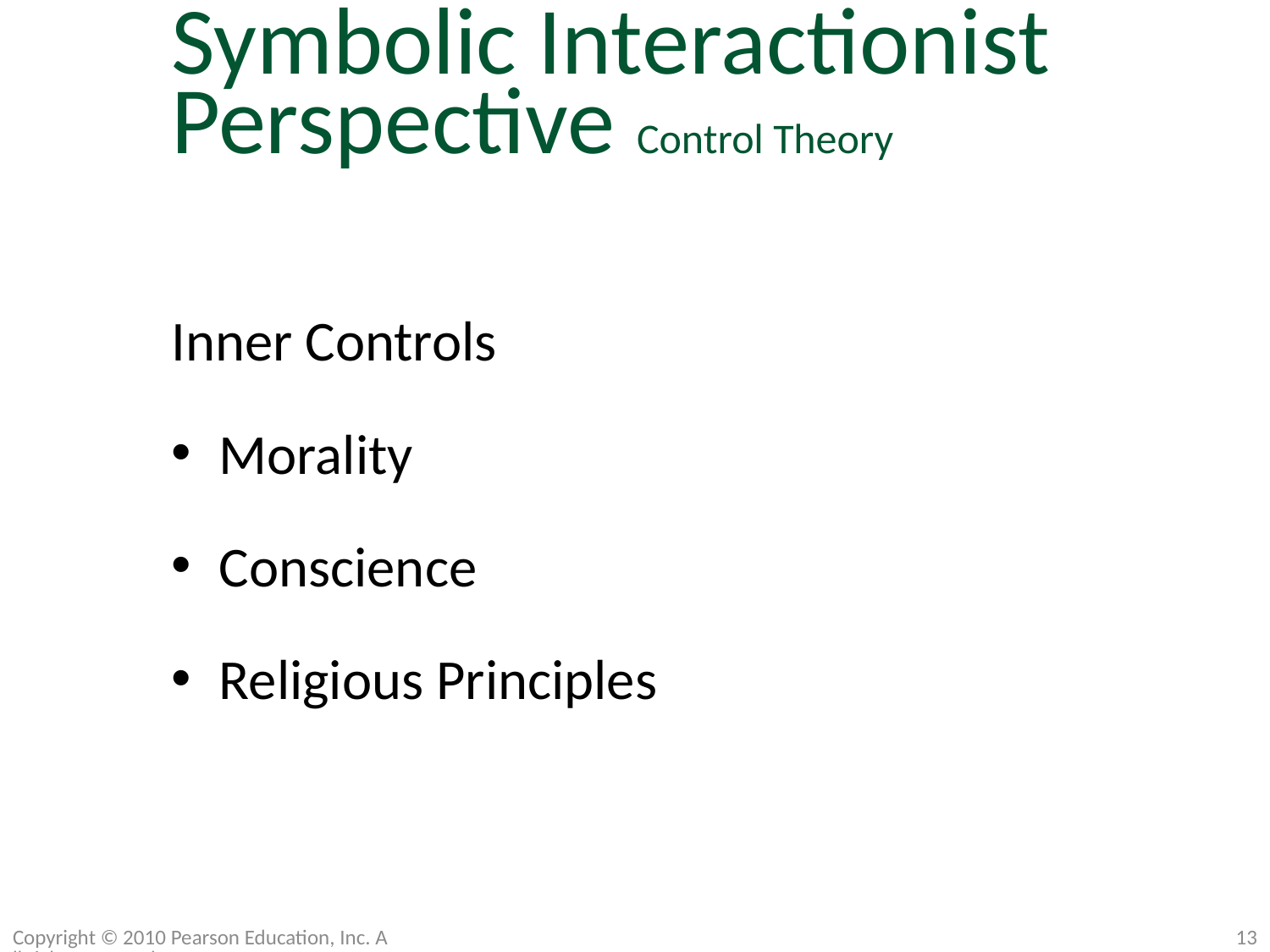

Symbolic Interactionist Perspective Control Theory
Inner Controls
Morality
Conscience
Religious Principles
Copyright © 2010 Pearson Education, Inc. All rights reserved.
13